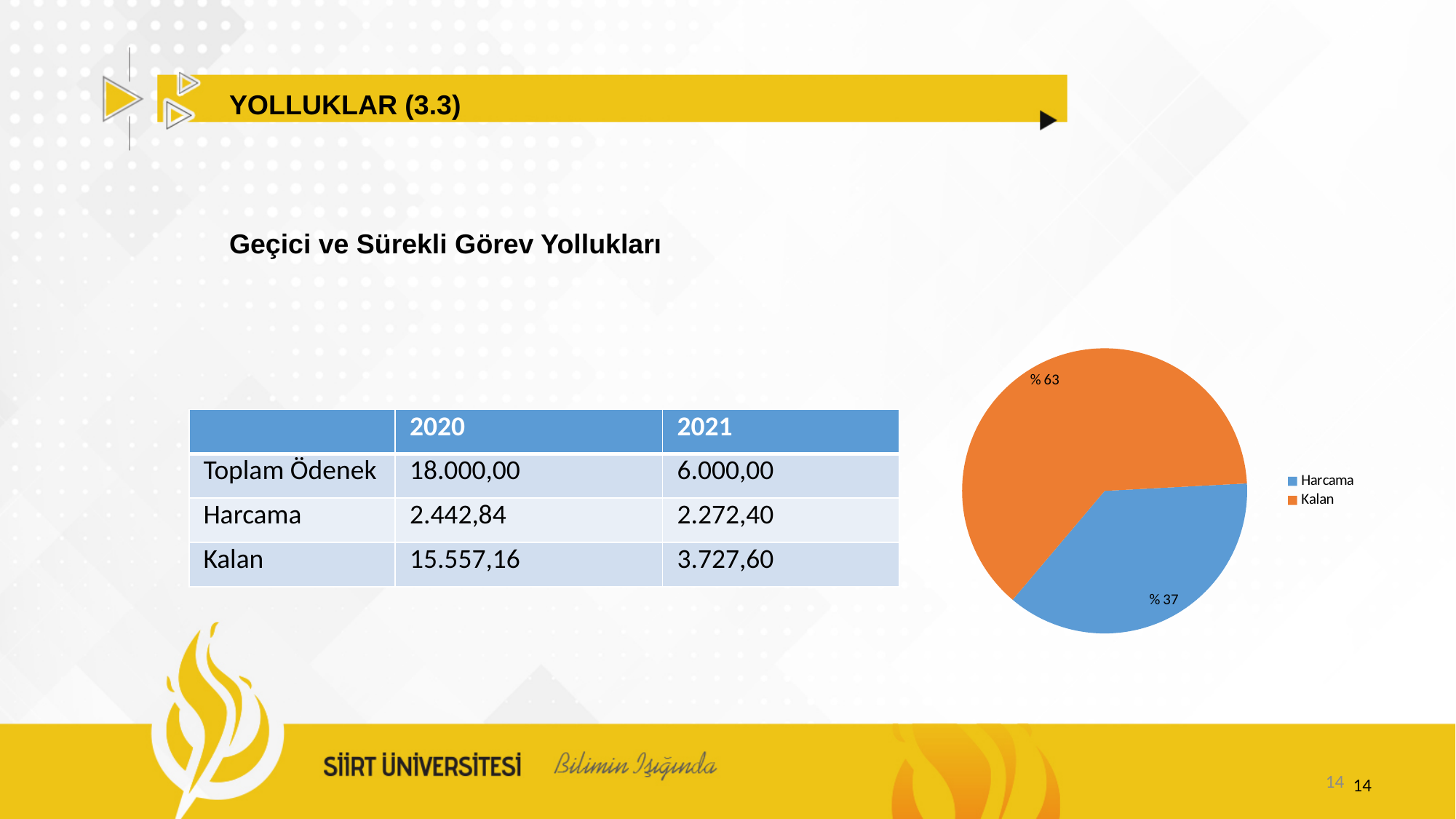

YOLLUKLAR (3.3)

Geçici ve Sürekli Görev Yollukları

### Chart

| Category | Satışlar |
|---|---|
| Harcama | 37.0 |
| Kalan | 63.0 |
|  | 2020 | 2021 |
| --- | --- | --- |
| Toplam Ödenek | 18.000,00 | 6.000,00 |
| Harcama | 2.442,84 | 2.272,40 |
| Kalan | 15.557,16 | 3.727,60 |
14
14